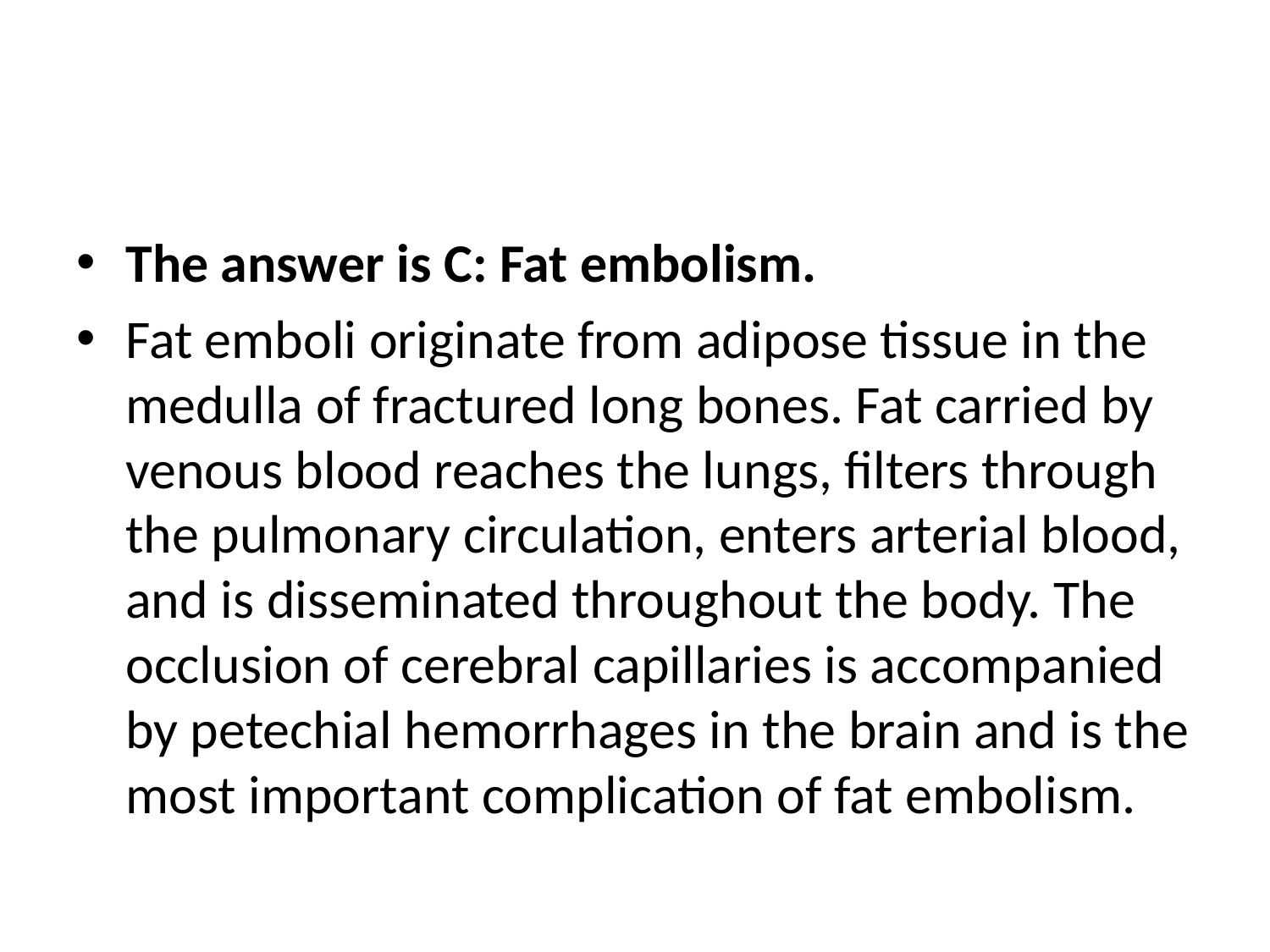

#
The answer is C: Fat embolism.
Fat emboli originate from adipose tissue in the medulla of fractured long bones. Fat carried by venous blood reaches the lungs, filters through the pulmonary circulation, enters arterial blood, and is disseminated throughout the body. The occlusion of cerebral capillaries is accompanied by petechial hemorrhages in the brain and is the most important complication of fat embolism.